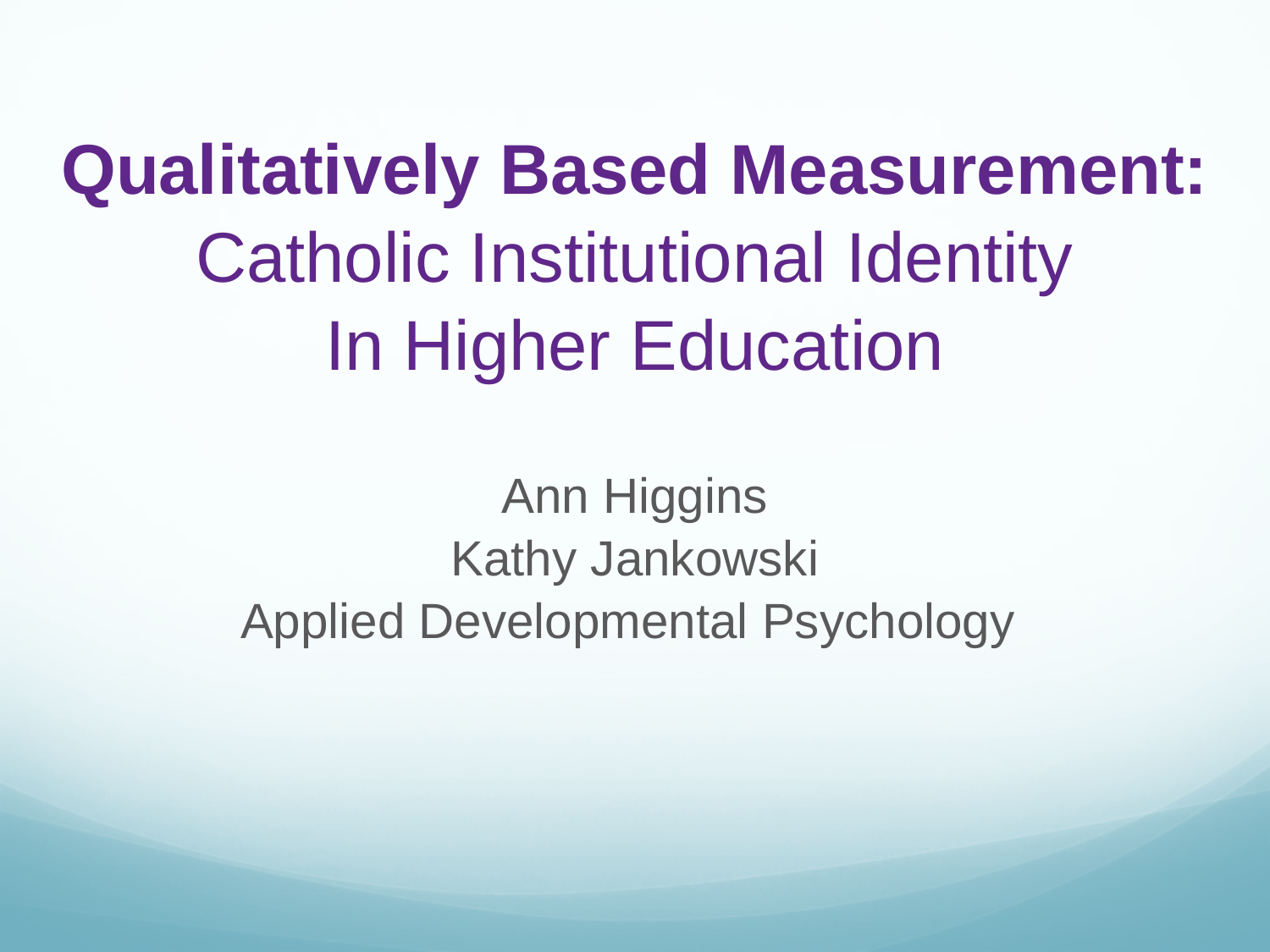

Qualitatively Based Measurement:
Catholic Institutional Identity
In Higher Education

Ann Higgins
Kathy Jankowski
Applied Developmental Psychology